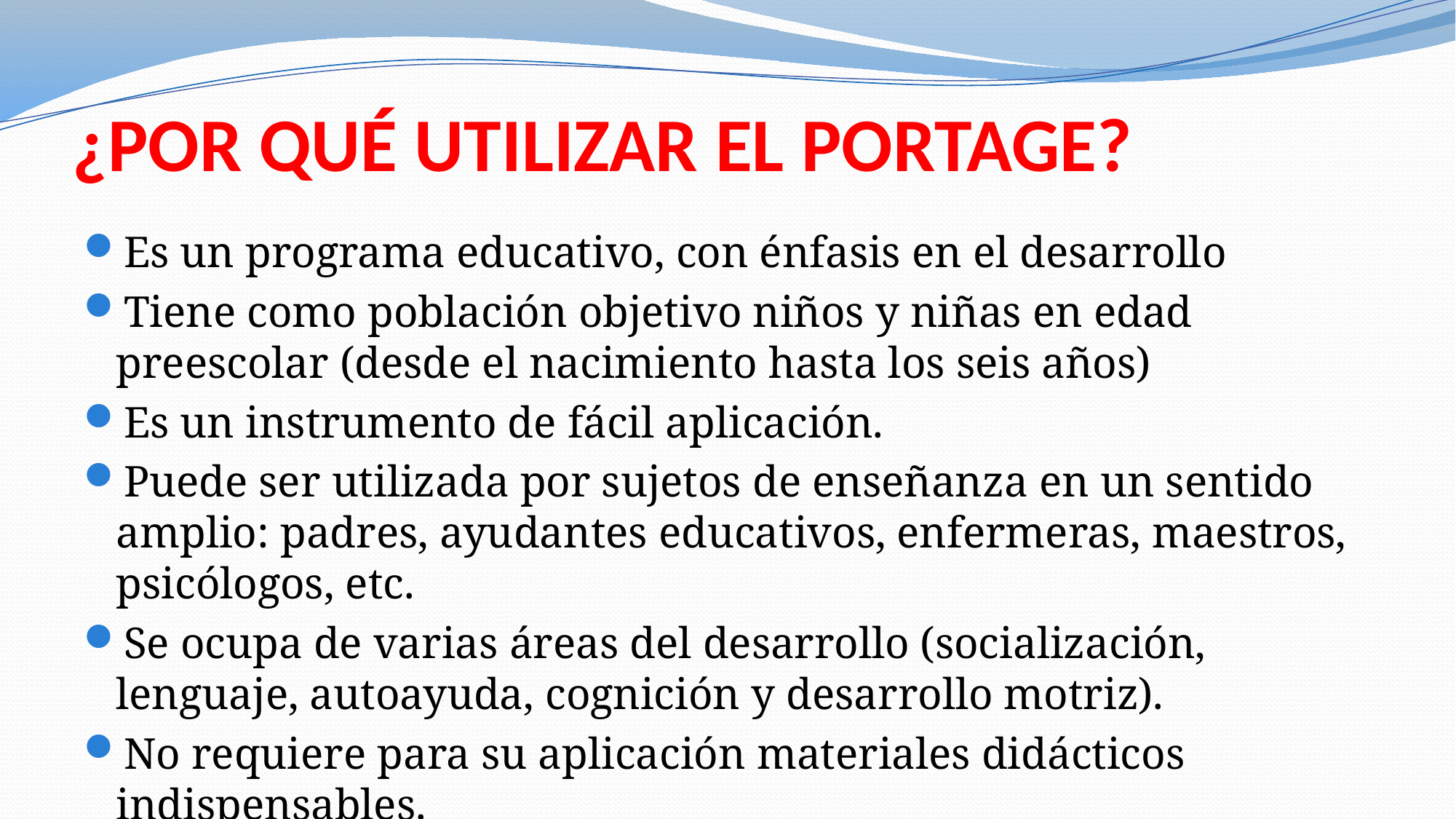

# ¿POR QUÉ UTILIZAR EL PORTAGE?
Es un programa educativo, con énfasis en el desarrollo
Tiene como población objetivo niños y niñas en edad preescolar (desde el nacimiento hasta los seis años)
Es un instrumento de fácil aplicación.
Puede ser utilizada por sujetos de enseñanza en un sentido amplio: padres, ayudantes educativos, enfermeras, maestros, psicólogos, etc.
Se ocupa de varias áreas del desarrollo (socialización, lenguaje, autoayuda, cognición y desarrollo motriz).
No requiere para su aplicación materiales didácticos indispensables.